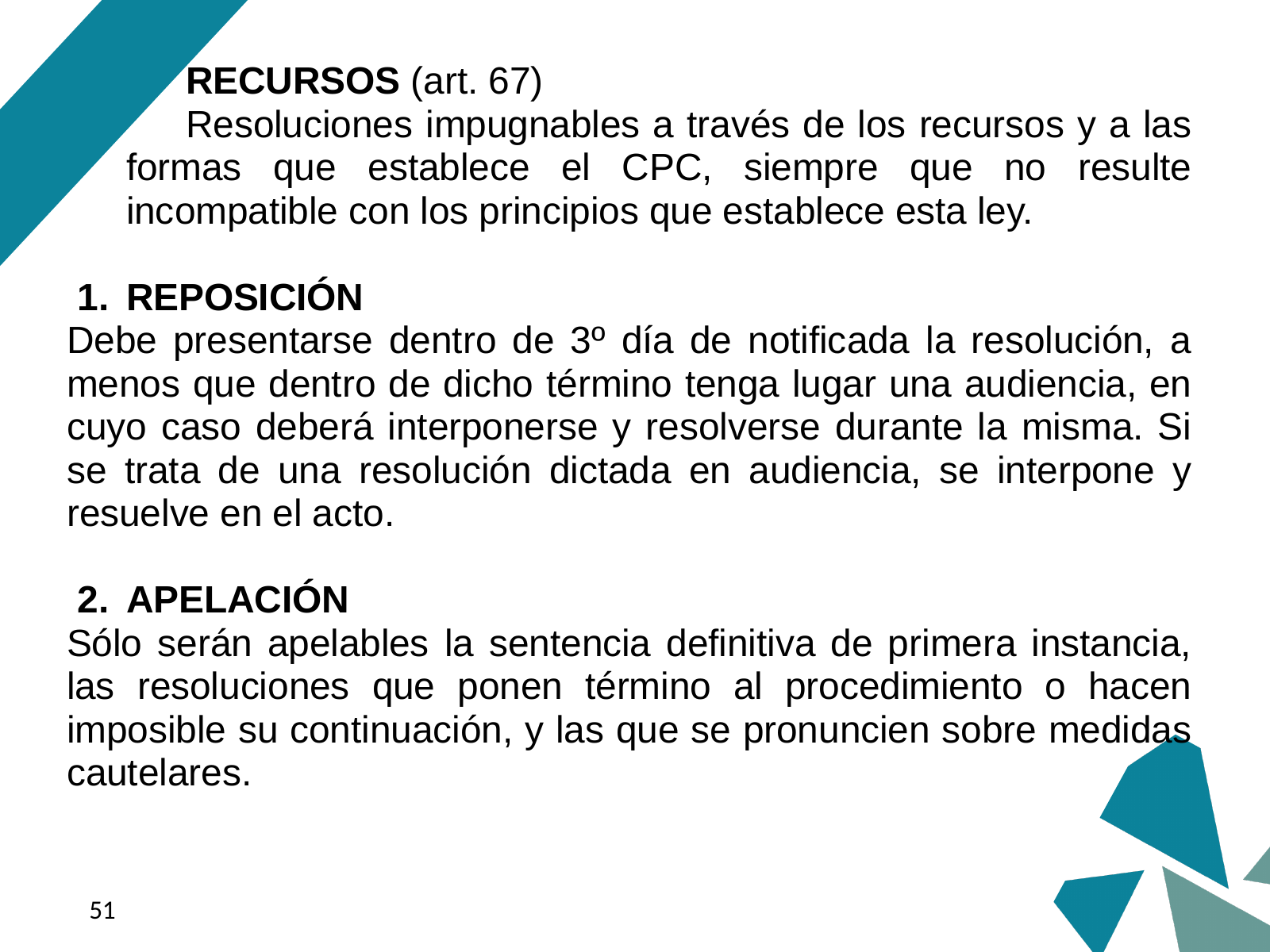

RECURSOS (art. 67)
Resoluciones impugnables a través de los recursos y a las formas que establece el CPC, siempre que no resulte incompatible con los principios que establece esta ley.

REPOSICIÓN
Debe presentarse dentro de 3º día de notificada la resolución, a menos que dentro de dicho término tenga lugar una audiencia, en cuyo caso deberá interponerse y resolverse durante la misma. Si se trata de una resolución dictada en audiencia, se interpone y resuelve en el acto.

APELACIÓN
Sólo serán apelables la sentencia definitiva de primera instancia, las resoluciones que ponen término al procedimiento o hacen imposible su continuación, y las que se pronuncien sobre medidas cautelares.

51